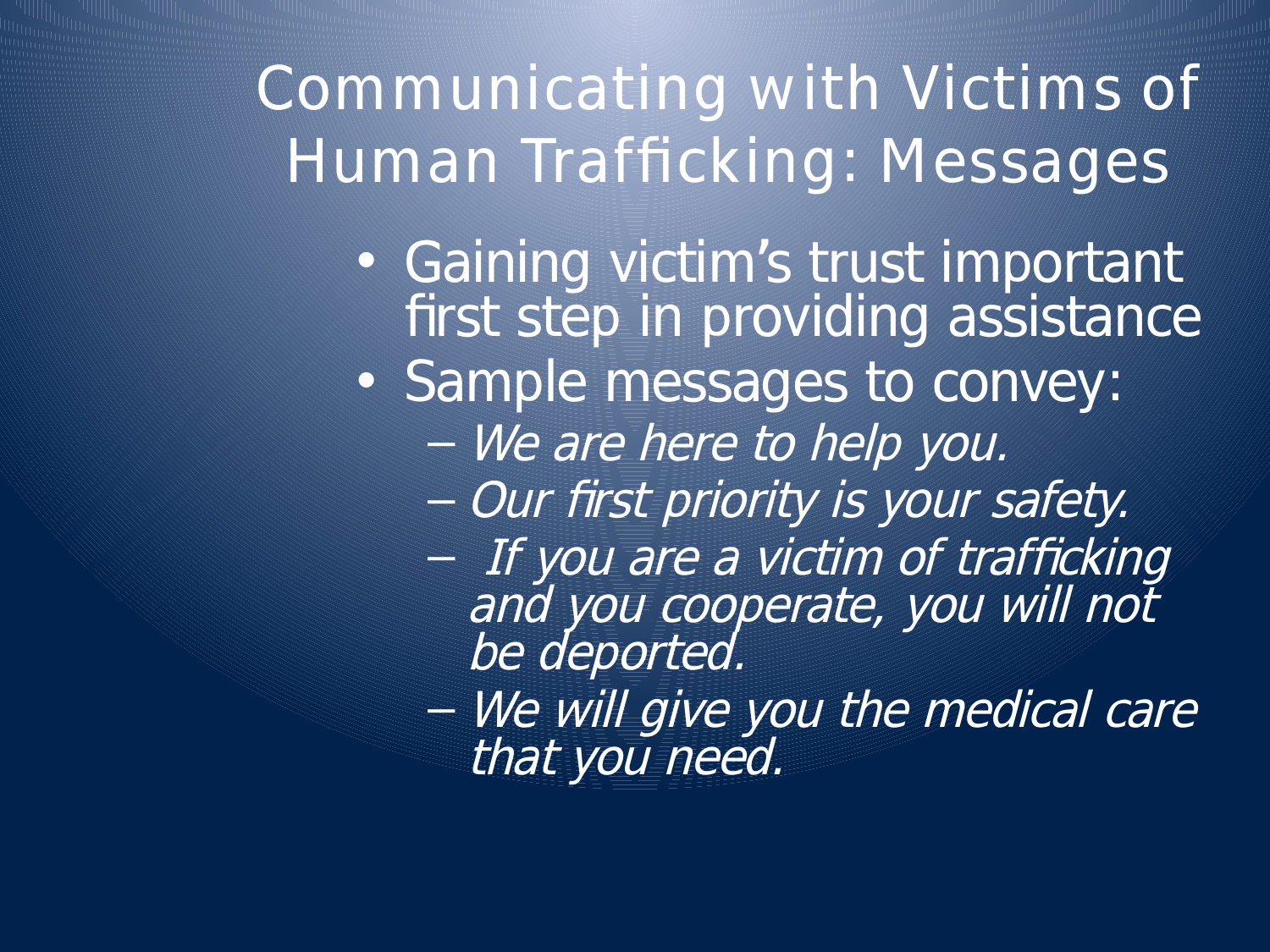

# Communicating with Victims of Human Trafficking: Messages
Gaining victim’s trust important first step in providing assistance
Sample messages to convey:
We are here to help you.
Our first priority is your safety.
 If you are a victim of trafficking and you cooperate, you will not be deported.
We will give you the medical care that you need.